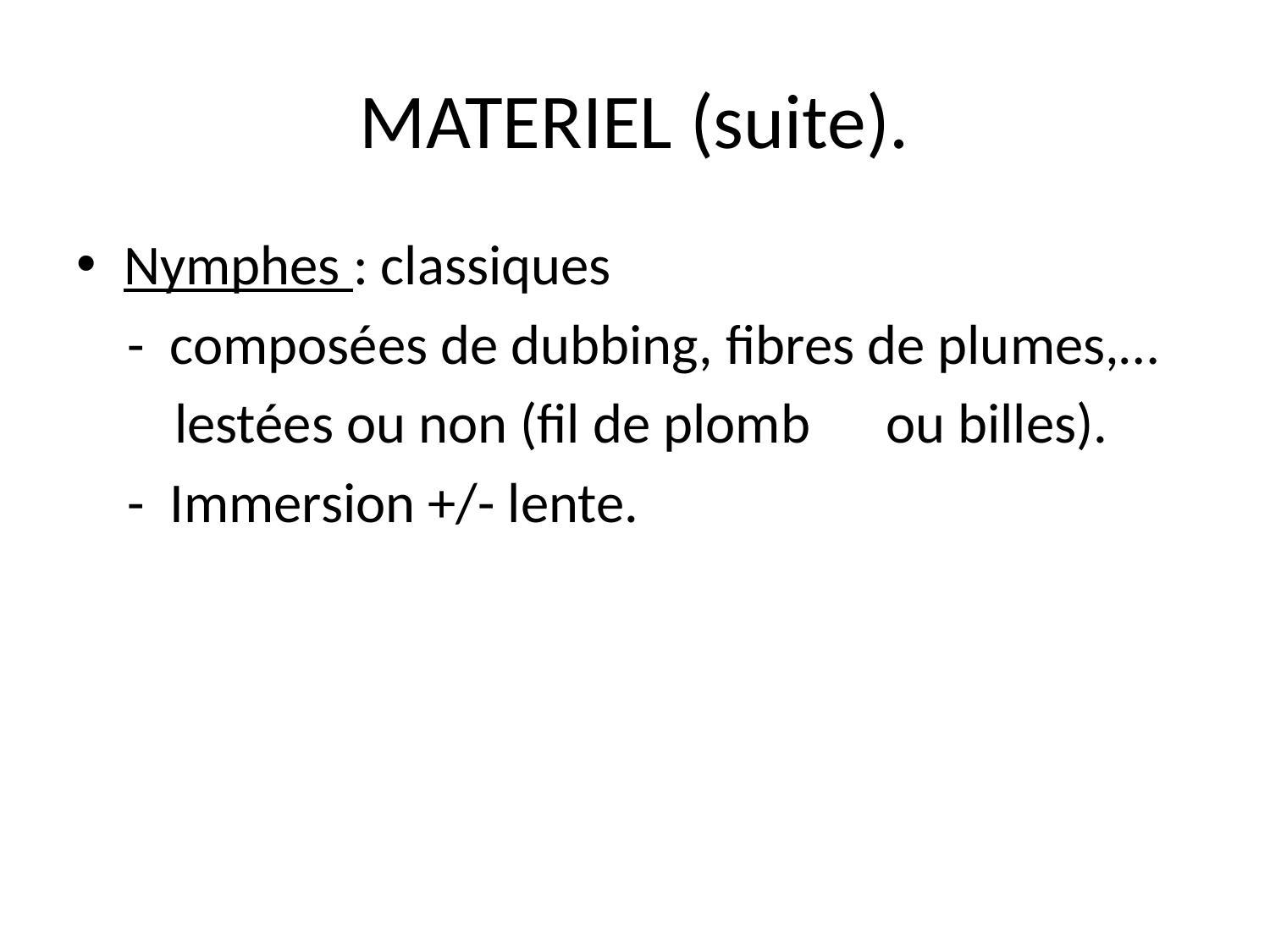

# MATERIEL (suite).
Nymphes : classiques
    -  composées de dubbing, fibres de plumes,…
	    lestées ou non (fil de plomb	ou billes).
    -  Immersion +/- lente.